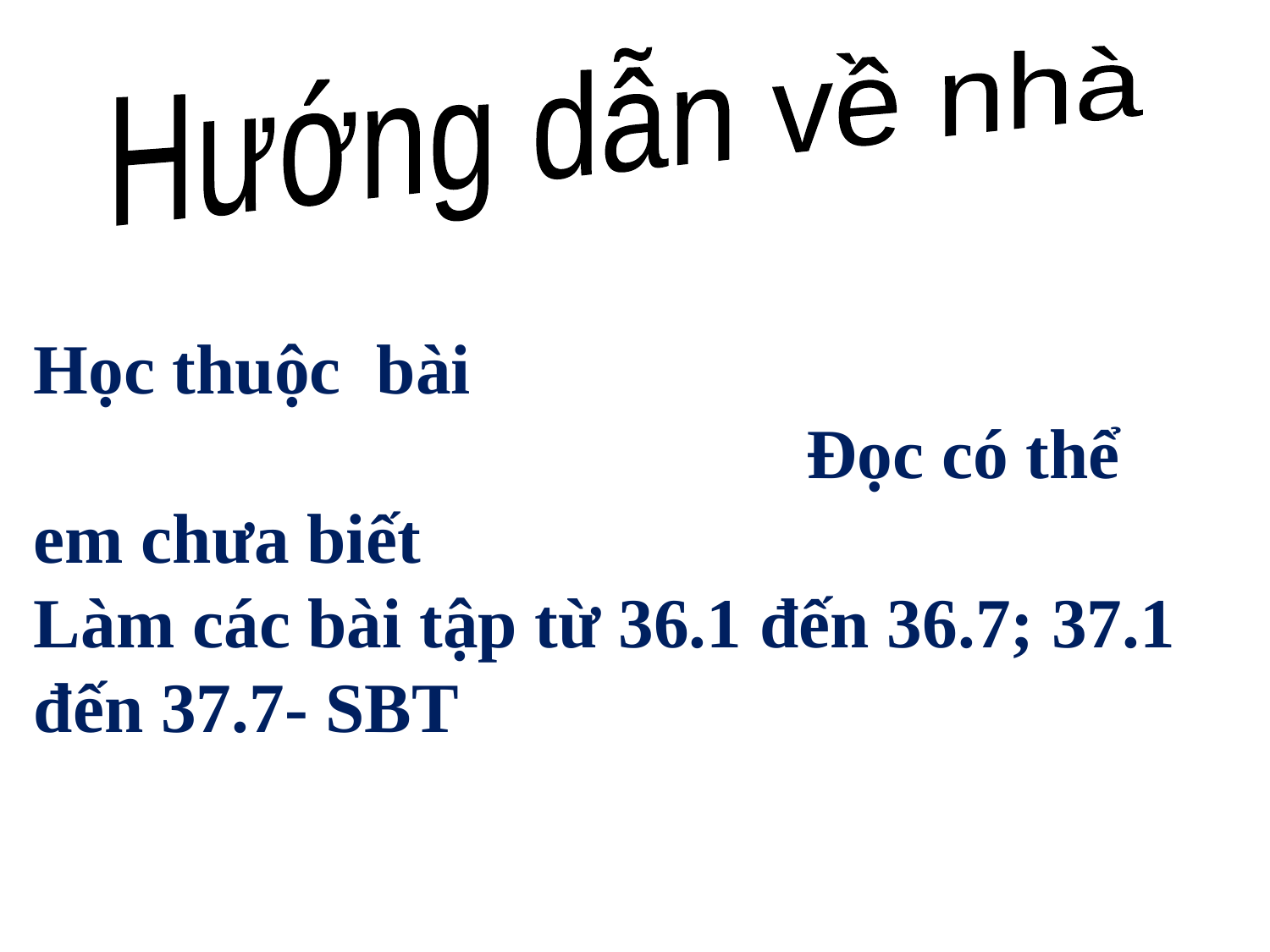

Hướng dẫn về nhà
Học thuộc  bài                                                                                      Đọc có thể em chưa biết                                      Làm các bài tập từ 36.1 đến 36.7; 37.1 đến 37.7- SBT